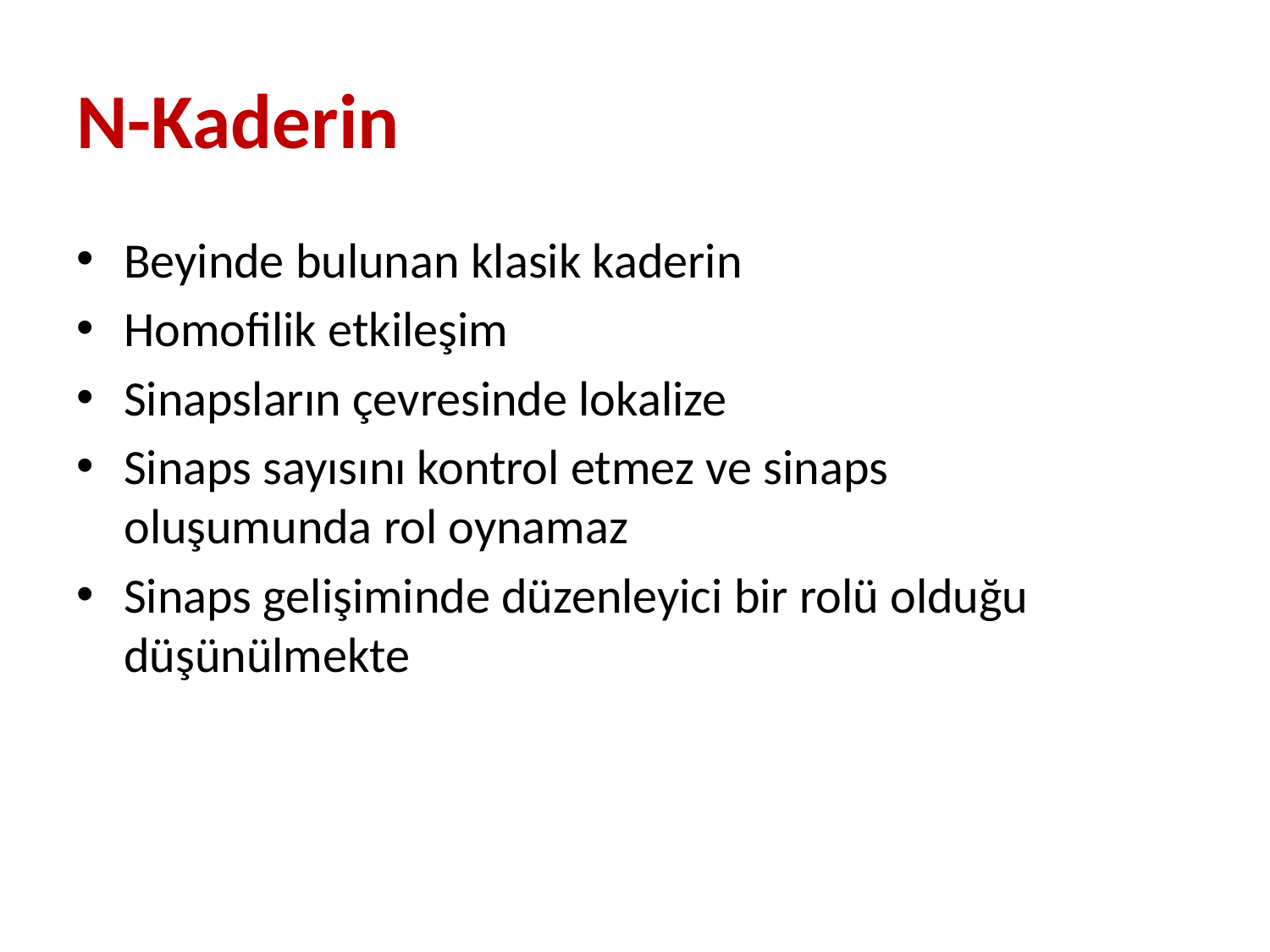

# N-Kaderin
Beyinde bulunan klasik kaderin
Homofilik etkileşim
Sinapsların çevresinde lokalize
Sinaps sayısını kontrol etmez ve sinaps oluşumunda rol oynamaz
Sinaps gelişiminde düzenleyici bir rolü olduğu düşünülmekte